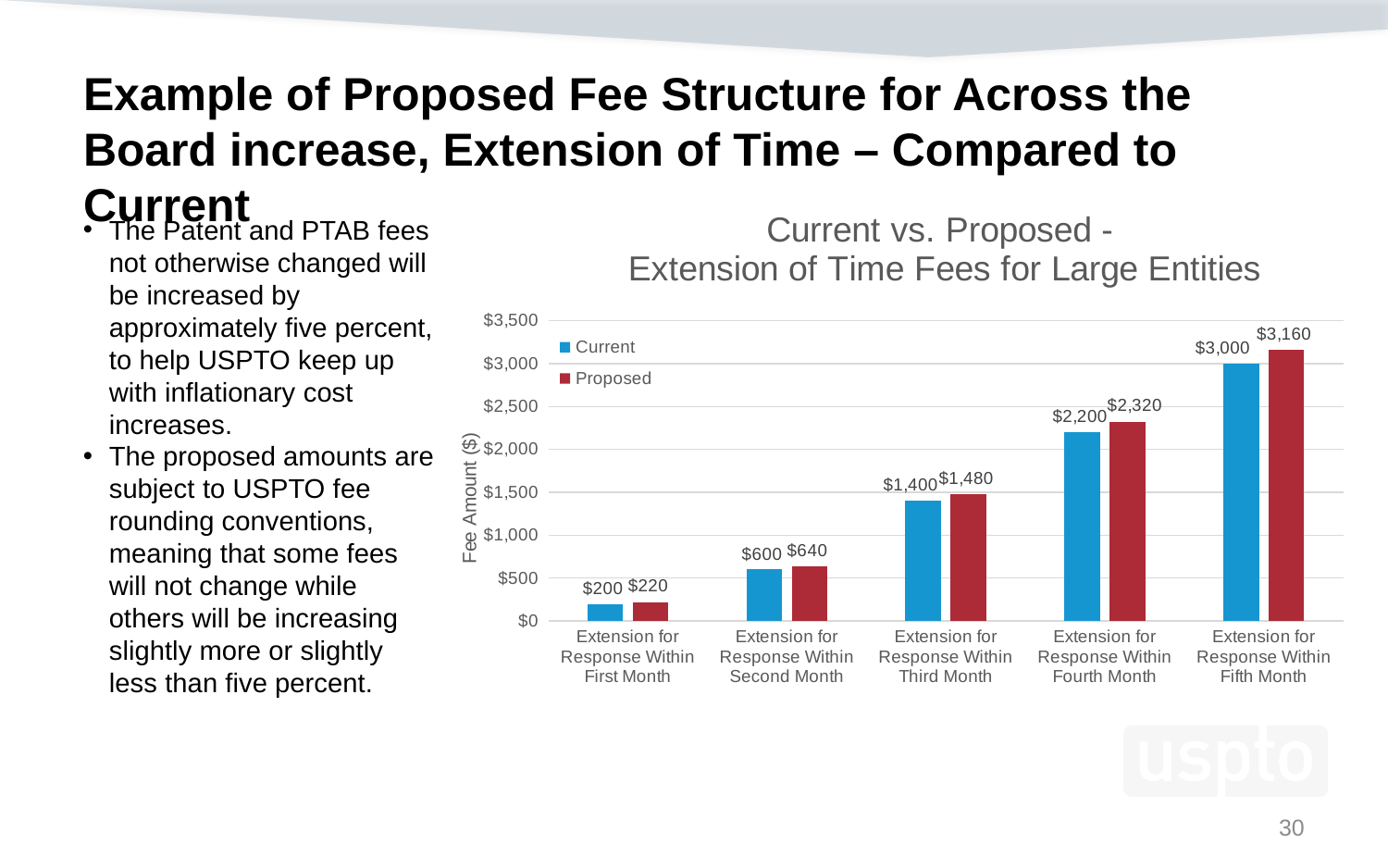

# Example of Proposed Fee Structure for Across the Board increase, Extension of Time – Compared to Current

### Chart: Current vs. Proposed -
Extension of Time Fees for Large Entities

| Category | Current | Proposed |
|---|---|---|
| Extension for Response Within First Month | 200.0 | 220.0 |
| Extension for Response Within Second Month | 600.0 | 640.0 |
| Extension for Response Within Third Month | 1400.0 | 1480.0 |
| Extension for Response Within Fourth Month | 2200.0 | 2320.0 |
| Extension for Response Within Fifth Month | 3000.0 | 3160.0 |
The Patent and PTAB fees not otherwise changed will be increased by approximately five percent, to help USPTO keep up with inflationary cost increases.
The proposed amounts are subject to USPTO fee rounding conventions, meaning that some fees will not change while others will be increasing slightly more or slightly less than five percent.
30